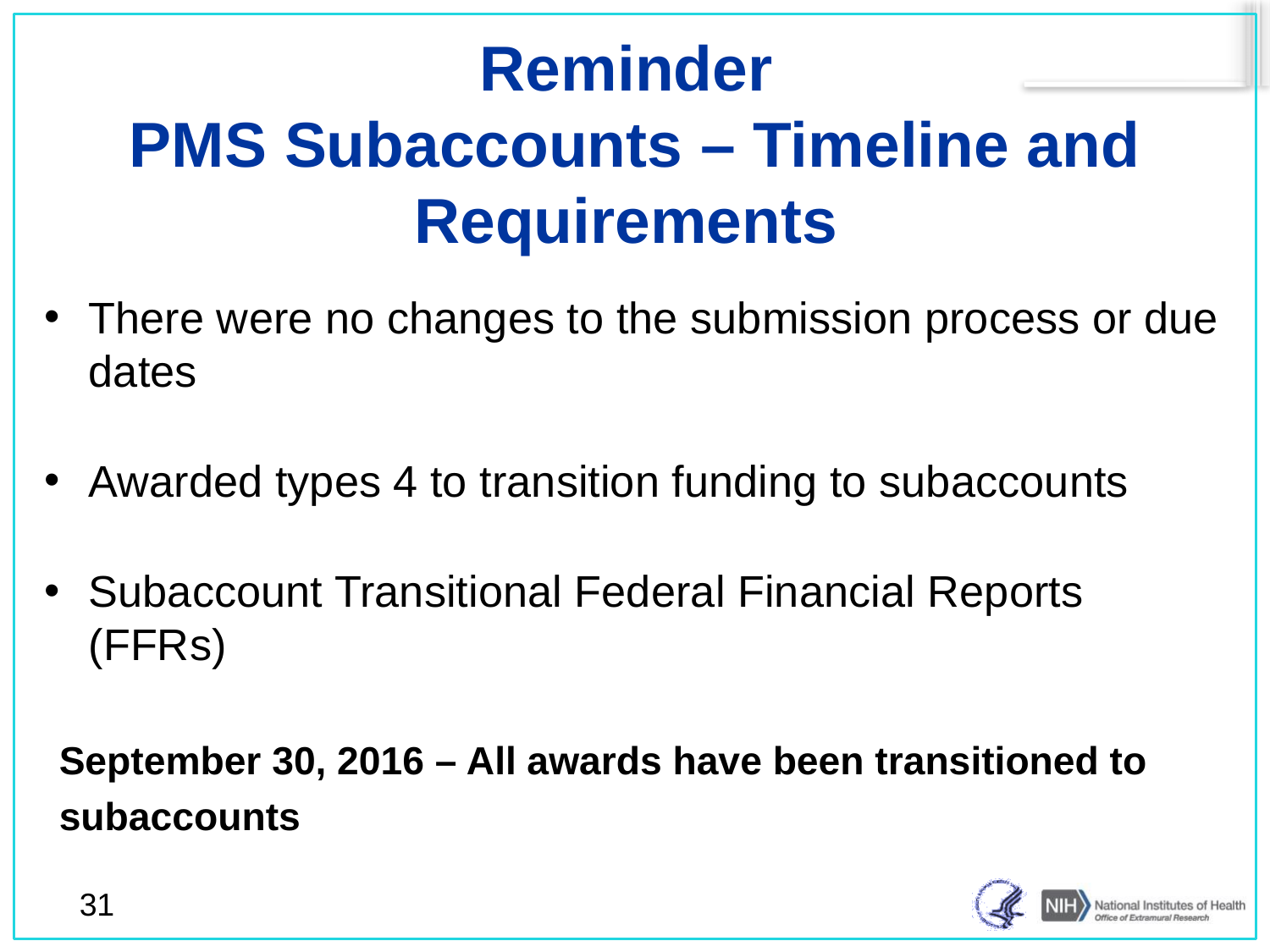

# Reminder PMS Subaccounts – Timeline and Requirements
There were no changes to the submission process or due dates

Awarded types 4 to transition funding to subaccounts

Subaccount Transitional Federal Financial Reports (FFRs)

September 30, 2016 – All awards have been transitioned to subaccounts

31